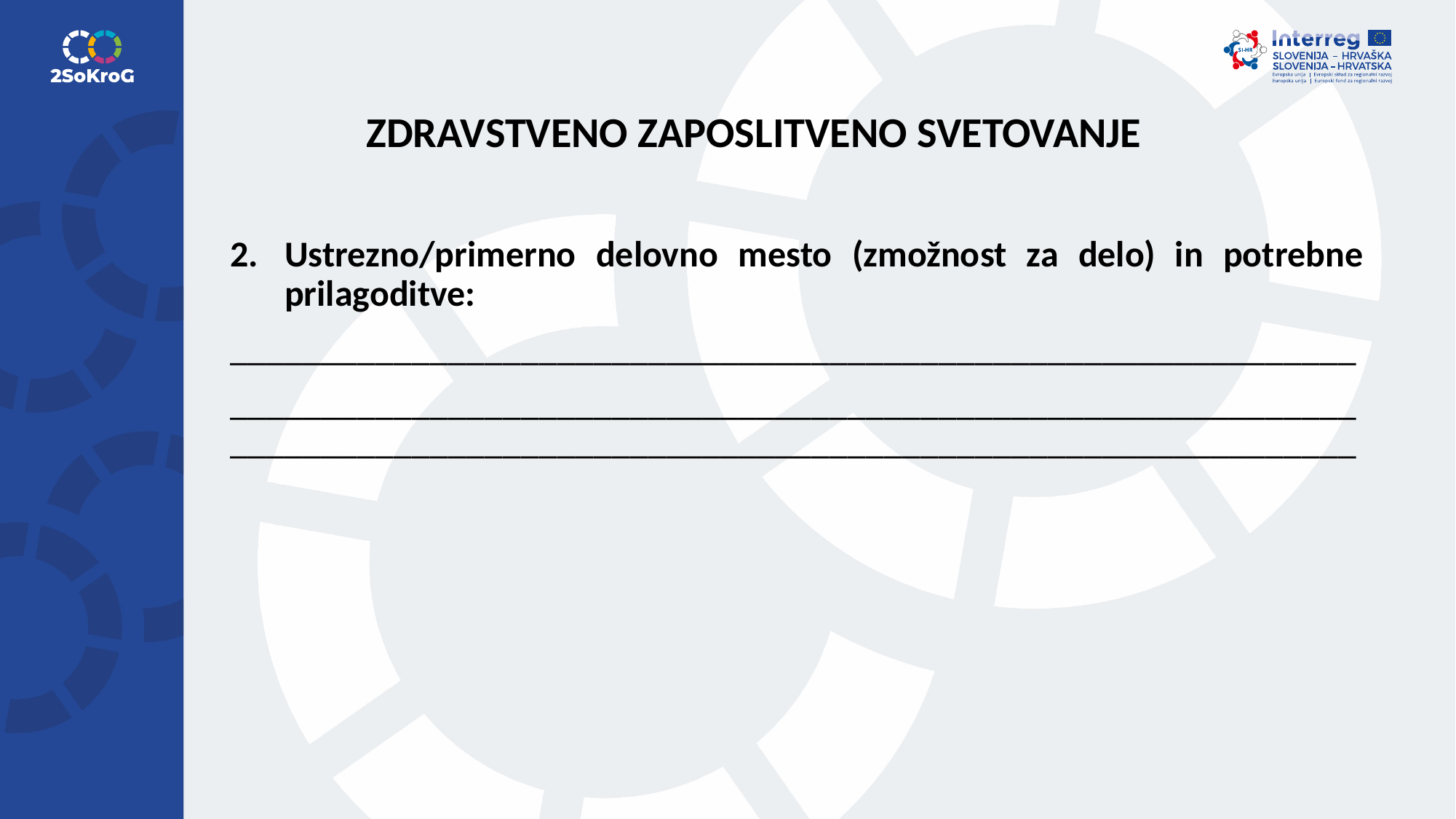

# ZDRAVSTVENO ZAPOSLITVENO SVETOVANJE
Ustrezno/primerno delovno mesto (zmožnost za delo) in potrebne prilagoditve:
______________________________________________________________
____________________________________________________________________________________________________________________________